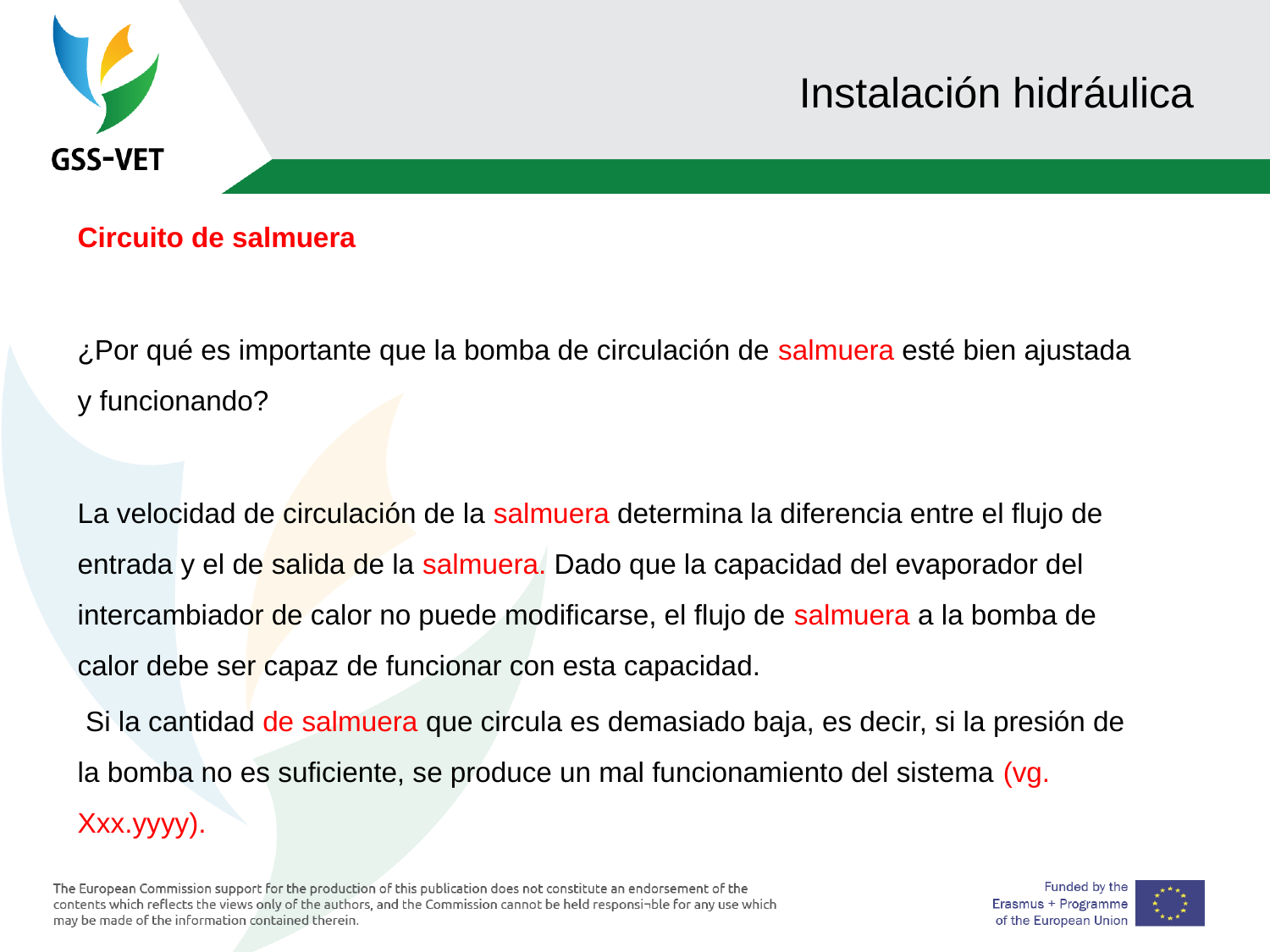

# Instalación hidráulica
Circuito de salmuera

¿Por qué es importante que la bomba de circulación de salmuera esté bien ajustada y funcionando?

La velocidad de circulación de la salmuera determina la diferencia entre el flujo de entrada y el de salida de la salmuera. Dado que la capacidad del evaporador del intercambiador de calor no puede modificarse, el flujo de salmuera a la bomba de calor debe ser capaz de funcionar con esta capacidad.
 Si la cantidad de salmuera que circula es demasiado baja, es decir, si la presión de la bomba no es suficiente, se produce un mal funcionamiento del sistema (vg. Xxx.yyyy).